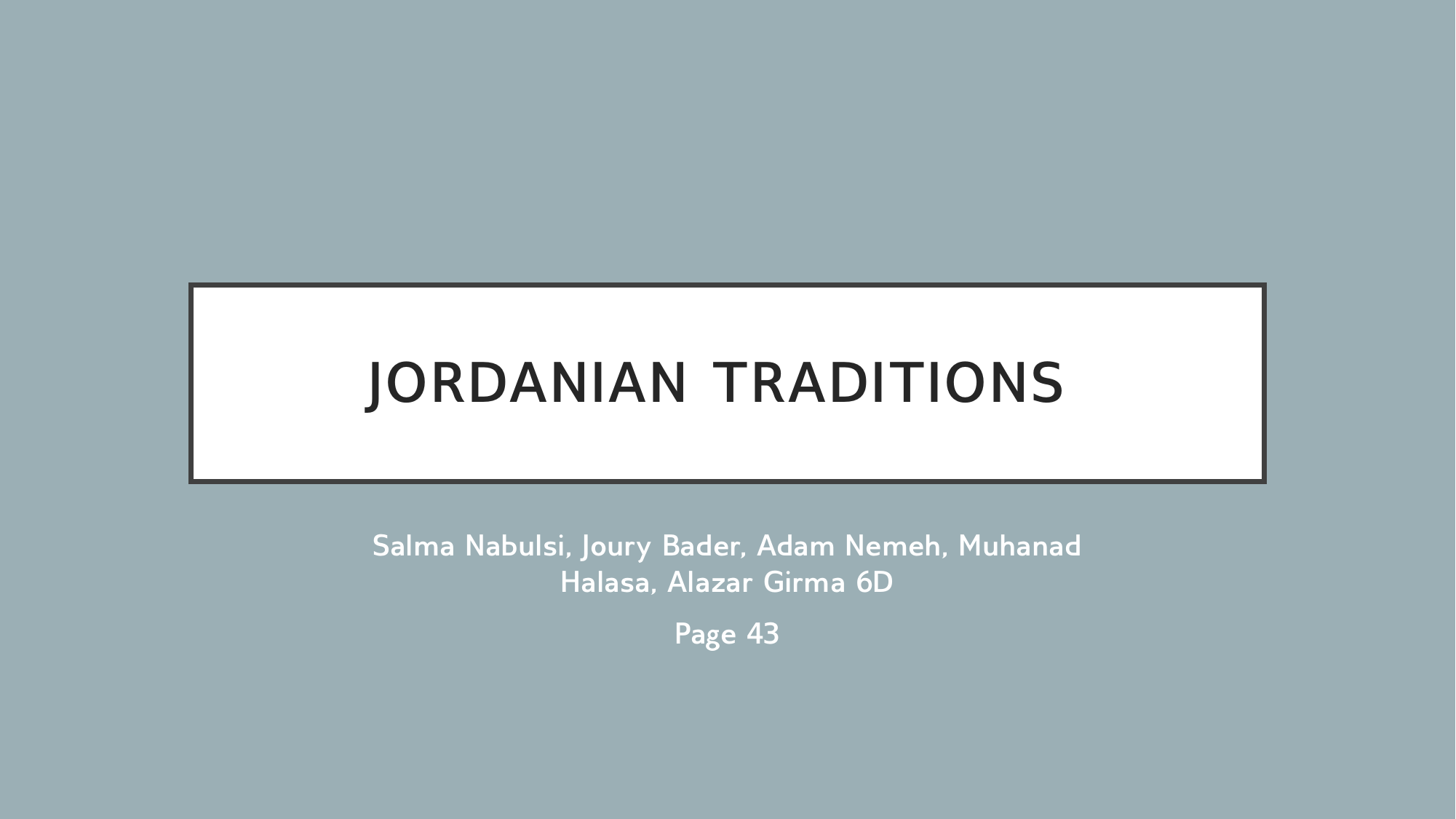

# Jordanian Traditions
Salma Nabulsi, Joury Bader, Adam Nemeh, Muhanad Halasa, Alazar Girma 6D
Page 43